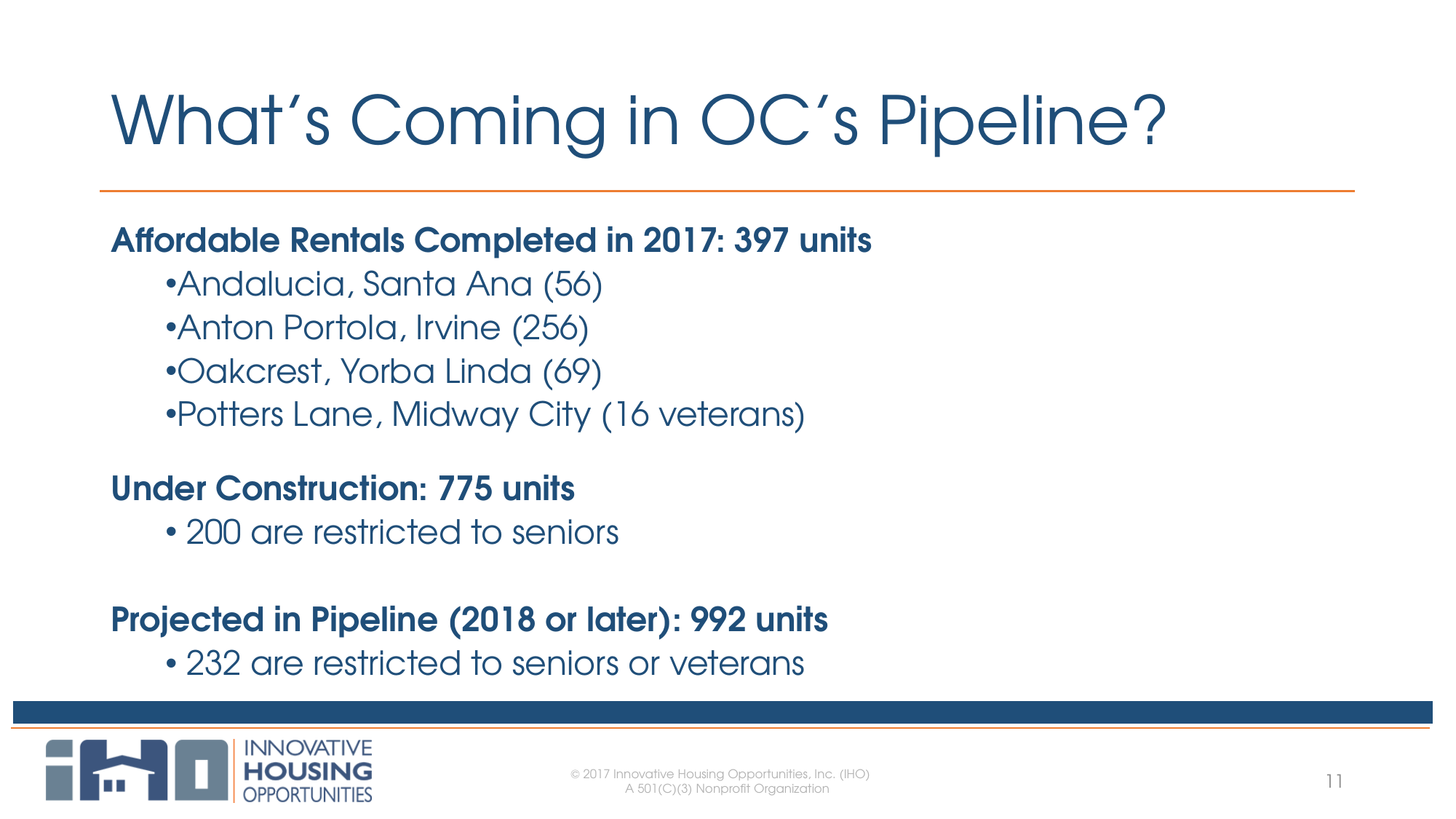

# What’s Coming in OC’s Pipeline?
Affordable Rentals Completed in 2017: 397 units
Andalucia, Santa Ana (56)
Anton Portola, Irvine (256)
Oakcrest, Yorba Linda (69)
Potters Lane, Midway City (16 veterans)

Under Construction: 775 units
 200 are restricted to seniors

Projected in Pipeline (2018 or later): 992 units
 232 are restricted to seniors or veterans

© 2017 Innovative Housing Opportunities, Inc. (IHO)
A 501(C)(3) Nonprofit Organization
11